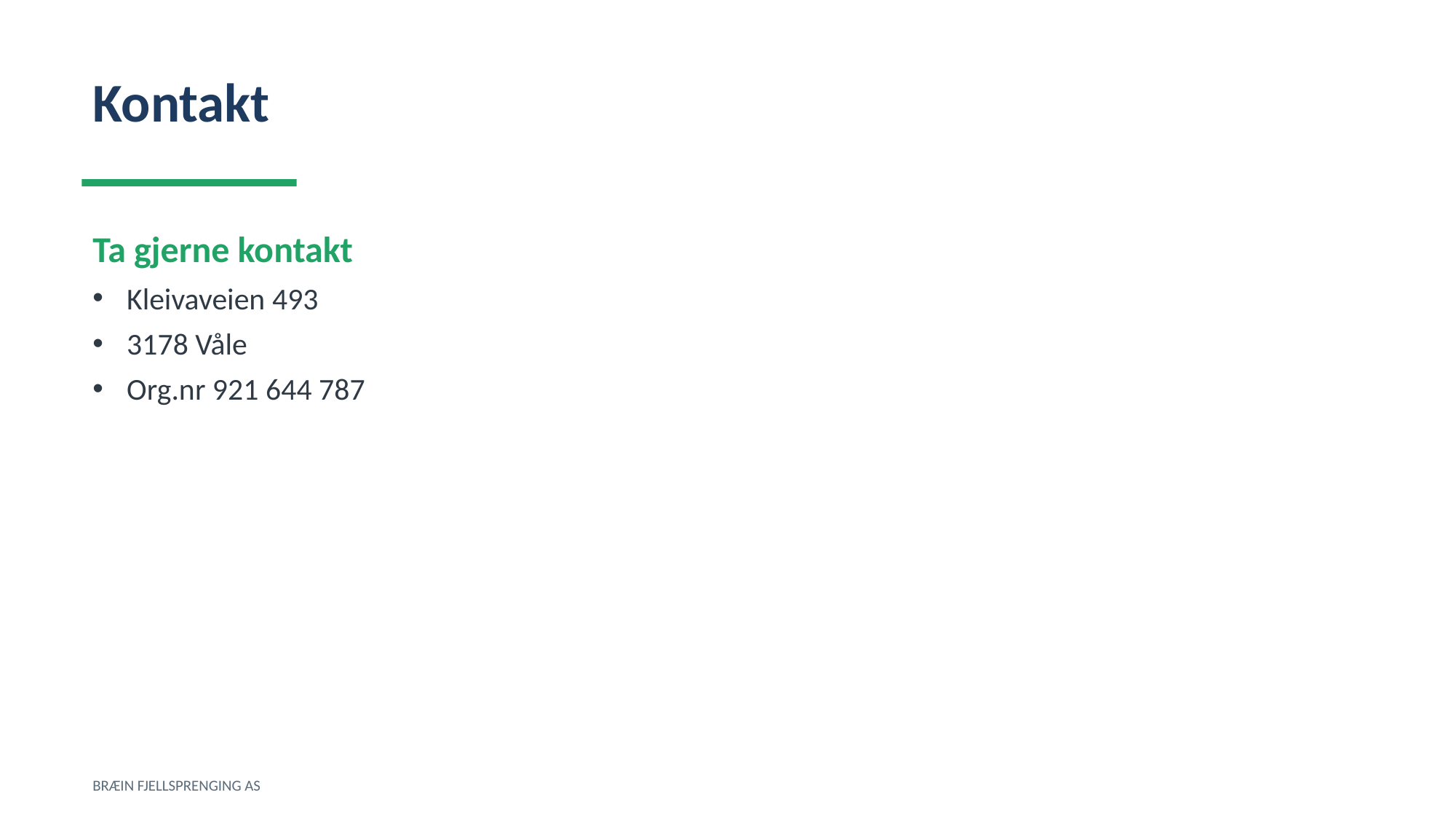

Kontakt

Ta gjerne kontakt
Kleivaveien 493
3178 Våle
Org.nr 921 644 787
BRÆIN FJELLSPRENGING AS